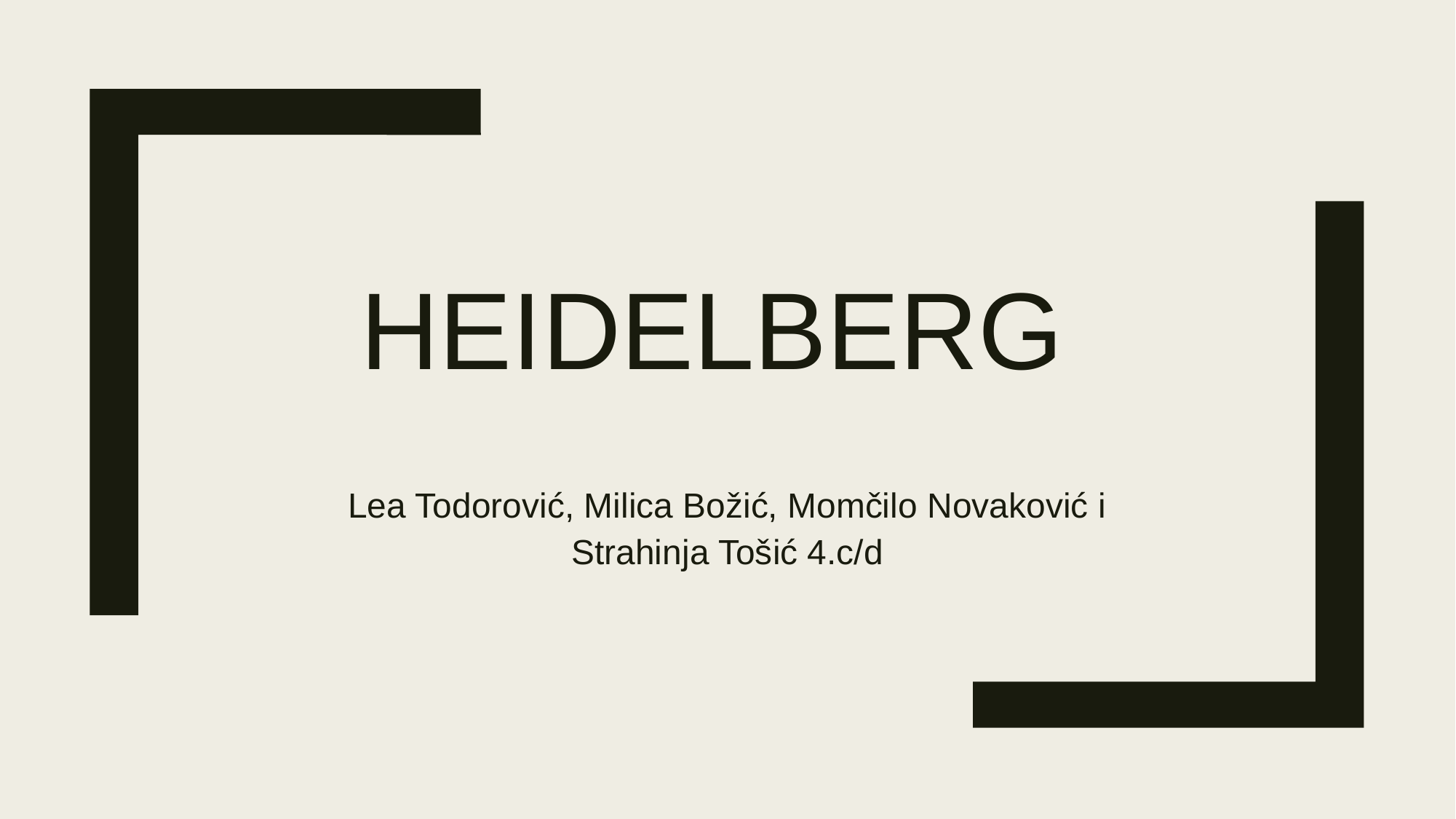

# Heidelberg
Lea Todorović, Milica Božić, Momčilo Novaković i Strahinja Tošić 4.c/d